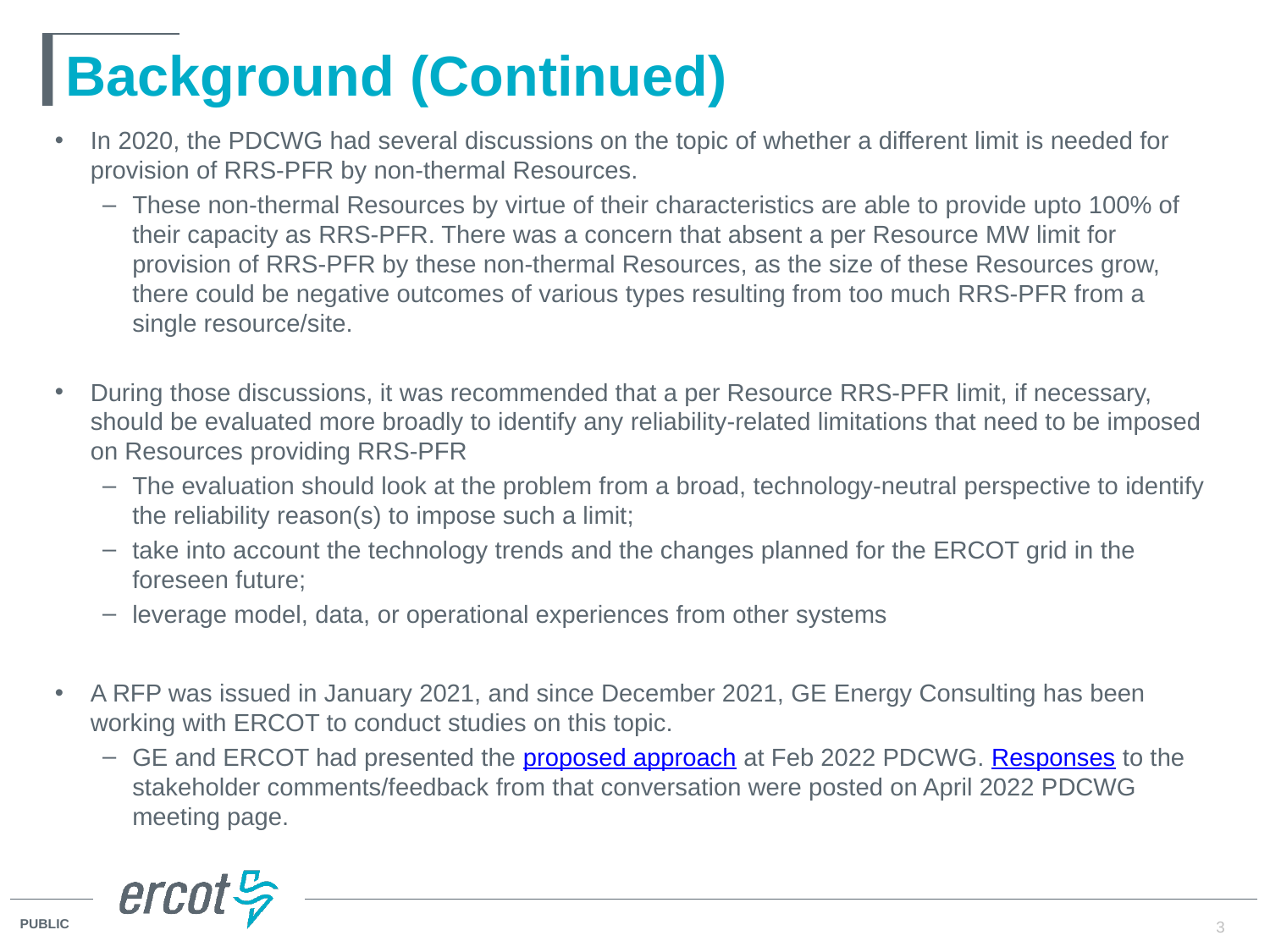

# Background (Continued)
In 2020, the PDCWG had several discussions on the topic of whether a different limit is needed for provision of RRS-PFR by non-thermal Resources.
These non-thermal Resources by virtue of their characteristics are able to provide upto 100% of their capacity as RRS-PFR. There was a concern that absent a per Resource MW limit for provision of RRS-PFR by these non-thermal Resources, as the size of these Resources grow, there could be negative outcomes of various types resulting from too much RRS-PFR from a single resource/site.

During those discussions, it was recommended that a per Resource RRS-PFR limit, if necessary, should be evaluated more broadly to identify any reliability-related limitations that need to be imposed on Resources providing RRS-PFR
The evaluation should look at the problem from a broad, technology-neutral perspective to identify the reliability reason(s) to impose such a limit;
take into account the technology trends and the changes planned for the ERCOT grid in the foreseen future;
leverage model, data, or operational experiences from other systems

A RFP was issued in January 2021, and since December 2021, GE Energy Consulting has been working with ERCOT to conduct studies on this topic.
GE and ERCOT had presented the proposed approach at Feb 2022 PDCWG. Responses to the stakeholder comments/feedback from that conversation were posted on April 2022 PDCWG meeting page.

3